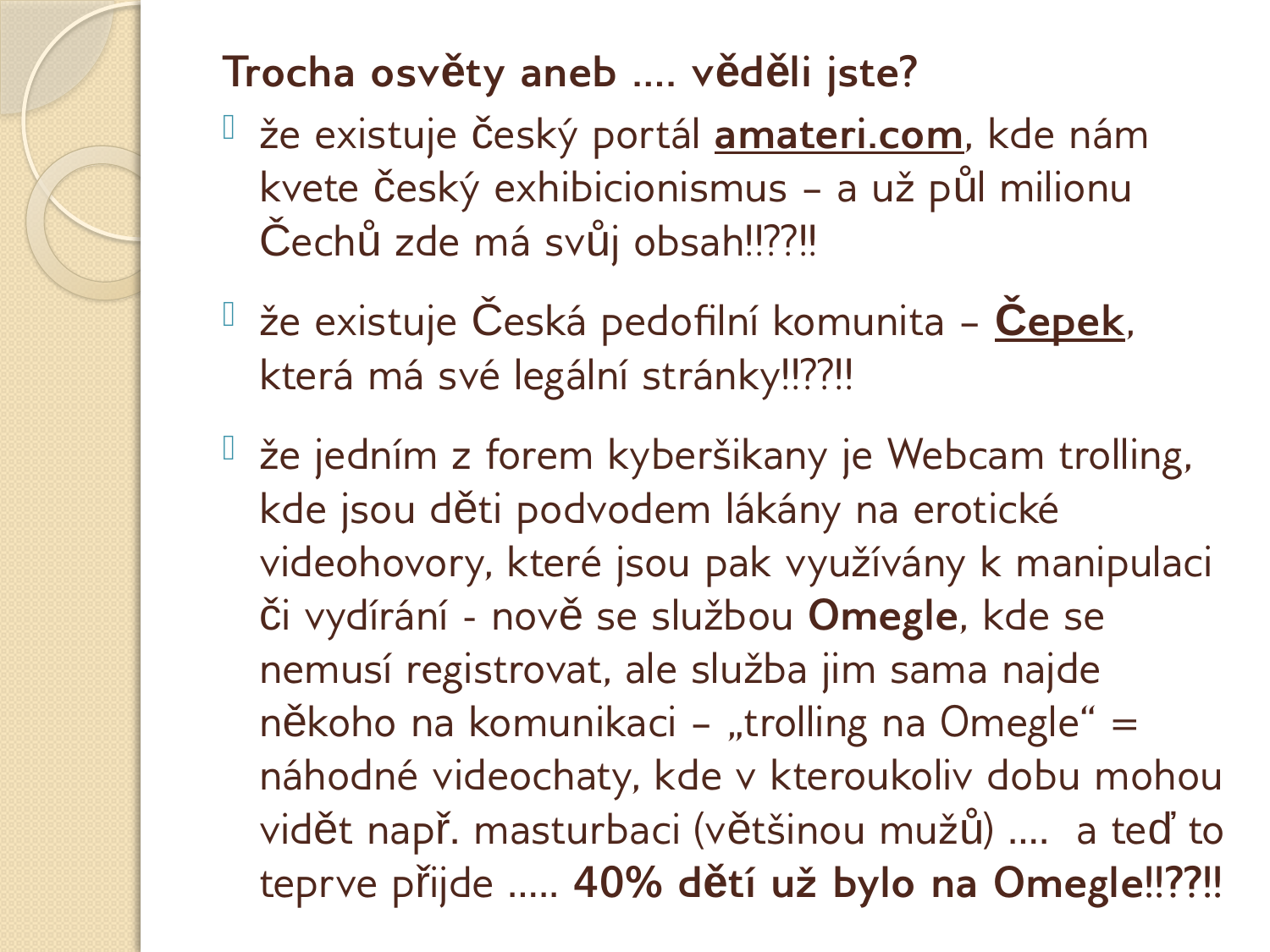

Trocha osvěty aneb …. věděli jste?
že existuje český portál amateri.com, kde nám kvete český exhibicionismus – a už půl milionu Čechů zde má svůj obsah!!??!!

že existuje Česká pedofilní komunita – Čepek, která má své legální stránky!!??!!

že jedním z forem kyberšikany je Webcam trolling, kde jsou děti podvodem lákány na erotické videohovory, které jsou pak využívány k manipulaci či vydírání - nově se službou Omegle, kde se nemusí registrovat, ale služba jim sama najde někoho na komunikaci – „trolling na Omegle“ = náhodné videochaty, kde v kteroukoliv dobu mohou vidět např. masturbaci (většinou mužů) ….  a teď to teprve přijde ….. 40% dětí už bylo na Omegle!!??!!